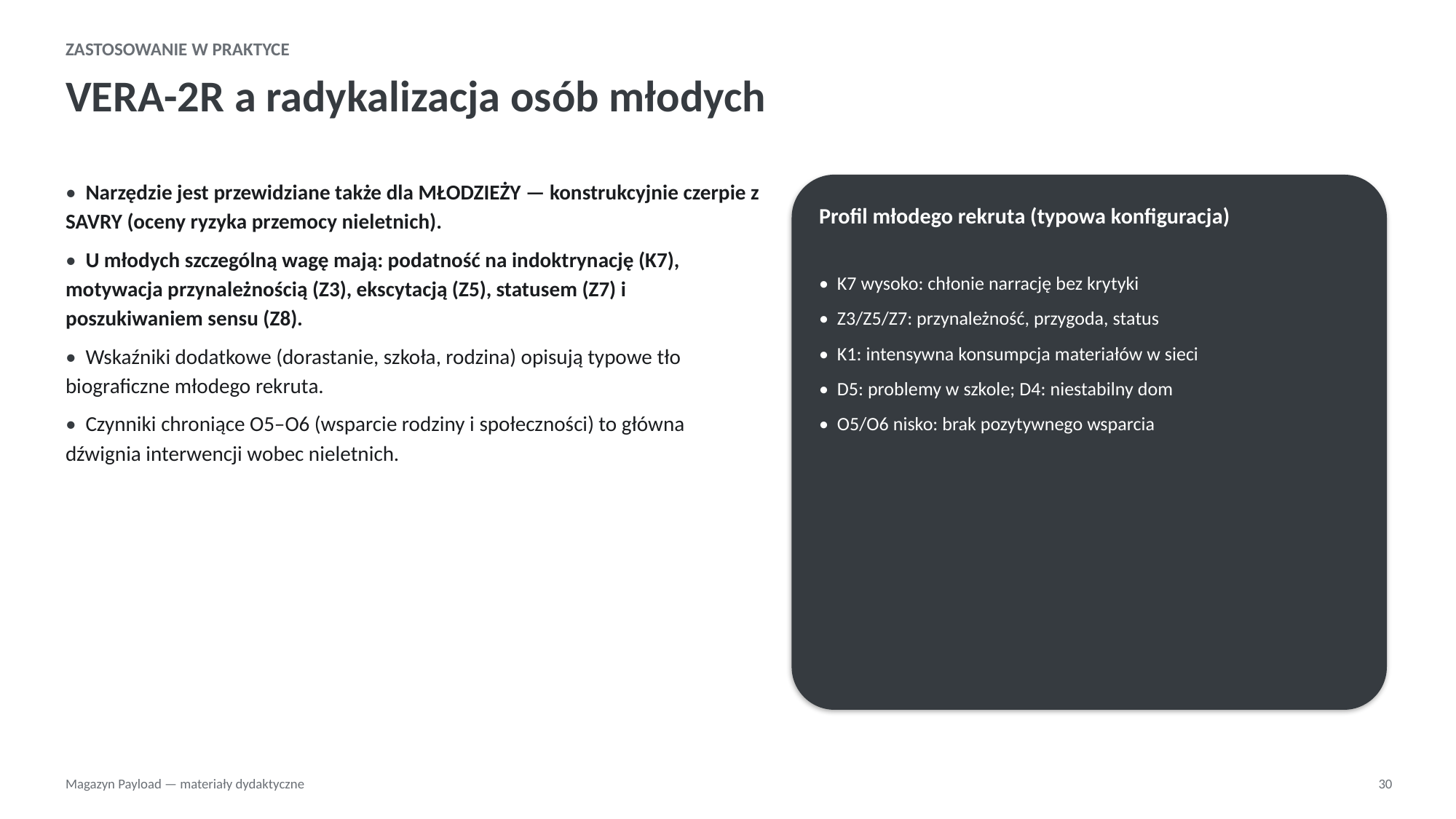

ZASTOSOWANIE W PRAKTYCE
VERA-2R a radykalizacja osób młodych
•  Narzędzie jest przewidziane także dla MŁODZIEŻY — konstrukcyjnie czerpie z SAVRY (oceny ryzyka przemocy nieletnich).
•  U młodych szczególną wagę mają: podatność na indoktrynację (K7), motywacja przynależnością (Z3), ekscytacją (Z5), statusem (Z7) i poszukiwaniem sensu (Z8).
•  Wskaźniki dodatkowe (dorastanie, szkoła, rodzina) opisują typowe tło biograficzne młodego rekruta.
•  Czynniki chroniące O5–O6 (wsparcie rodziny i społeczności) to główna dźwignia interwencji wobec nieletnich.

Profil młodego rekruta (typowa konfiguracja)
•  K7 wysoko: chłonie narrację bez krytyki
•  Z3/Z5/Z7: przynależność, przygoda, status
•  K1: intensywna konsumpcja materiałów w sieci
•  D5: problemy w szkole; D4: niestabilny dom
•  O5/O6 nisko: brak pozytywnego wsparcia
Magazyn Payload — materiały dydaktyczne
30